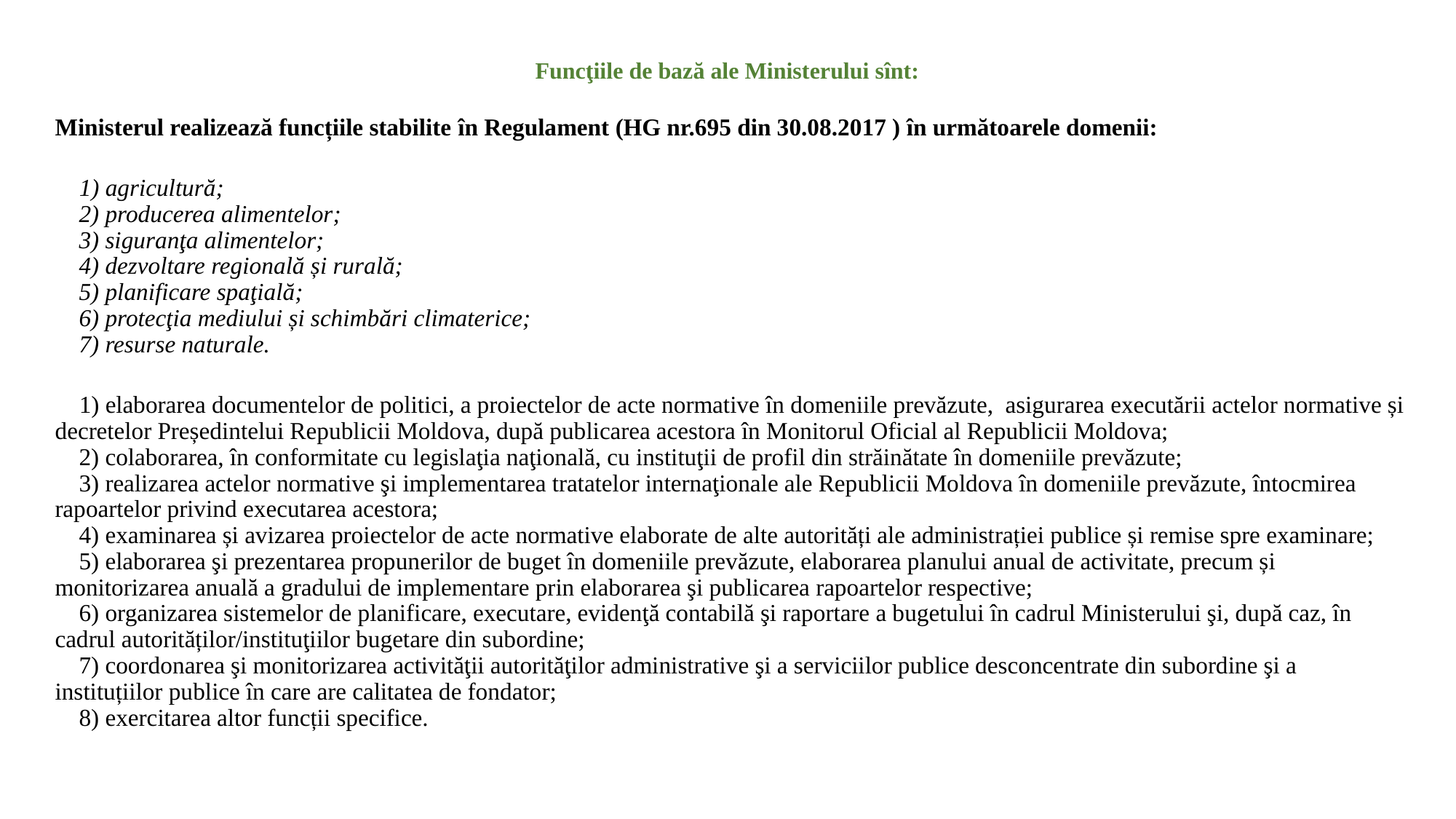

# Funcţiile de bază ale Ministerului sînt:
Ministerul realizează funcțiile stabilite în Regulament (HG nr.695 din 30.08.2017 ) în următoarele domenii:
    1) agricultură;
    2) producerea alimentelor;
    3) siguranţa alimentelor; 
    4) dezvoltare regională și rurală;
    5) planificare spaţială;
    6) protecţia mediului și schimbări climaterice;
    7) resurse naturale.
    1) elaborarea documentelor de politici, a proiectelor de acte normative în domeniile prevăzute,  asigurarea executării actelor normative și decretelor Președintelui Republicii Moldova, după publicarea acestora în Monitorul Oficial al Republicii Moldova;
    2) colaborarea, în conformitate cu legislaţia naţională, cu instituţii de profil din străinătate în domeniile prevăzute; 
    3) realizarea actelor normative şi implementarea tratatelor internaţionale ale Republicii Moldova în domeniile prevăzute, întocmirea rapoartelor privind executarea acestora;
    4) examinarea și avizarea proiectelor de acte normative elaborate de alte autorități ale administrației publice și remise spre examinare;
    5) elaborarea şi prezentarea propunerilor de buget în domeniile prevăzute, elaborarea planului anual de activitate, precum și monitorizarea anuală a gradului de implementare prin elaborarea şi publicarea rapoartelor respective;
    6) organizarea sistemelor de planificare, executare, evidenţă contabilă şi raportare a bugetului în cadrul Ministerului şi, după caz, în cadrul autorităților/instituţiilor bugetare din subordine; 
    7) coordonarea şi monitorizarea activităţii autorităţilor administrative şi a serviciilor publice desconcentrate din subordine şi a instituțiilor publice în care are calitatea de fondator; 
    8) exercitarea altor funcții specifice.